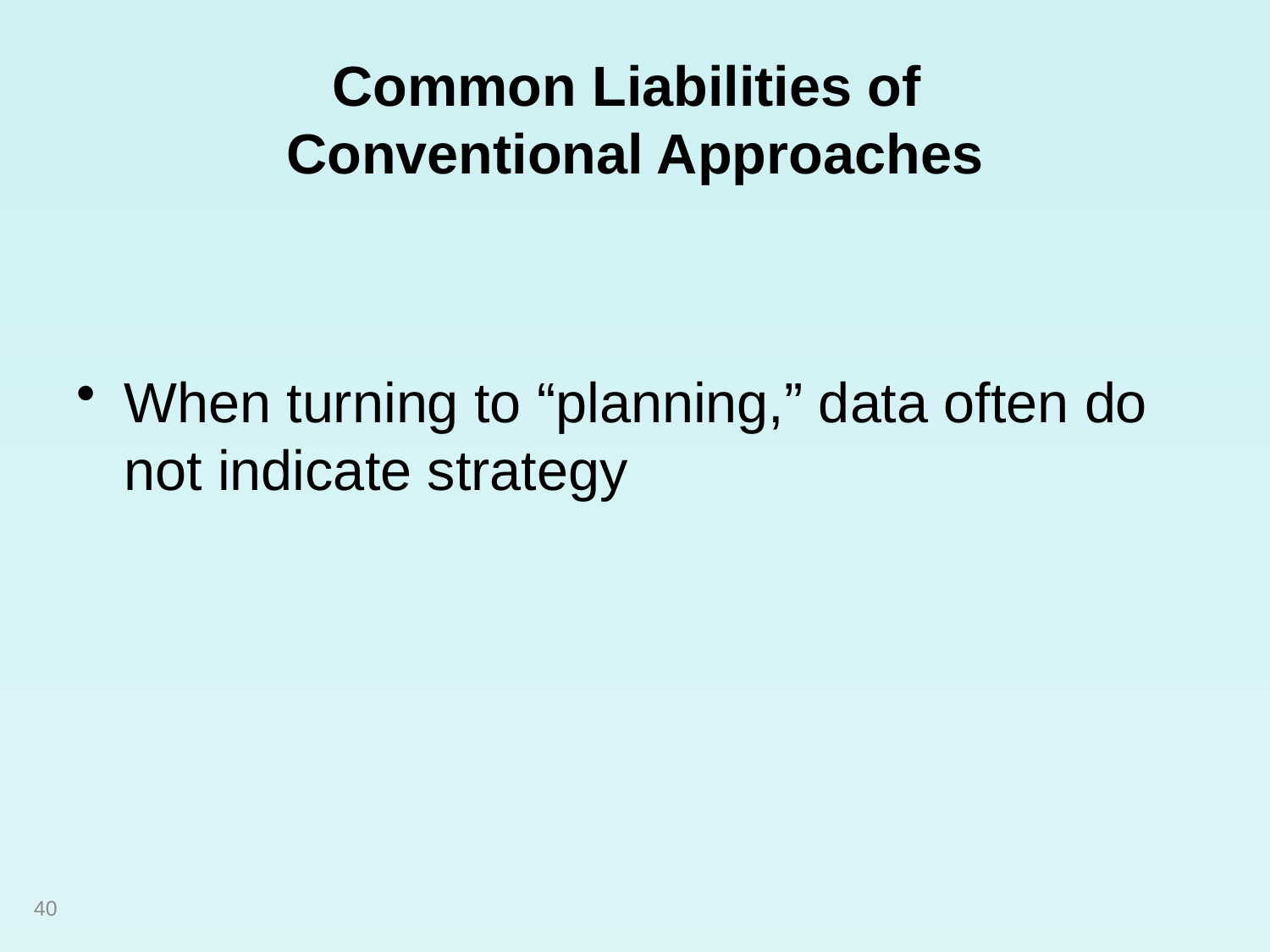

# Common Liabilities of Conventional Approaches
When turning to “planning,” data often do not indicate strategy

40